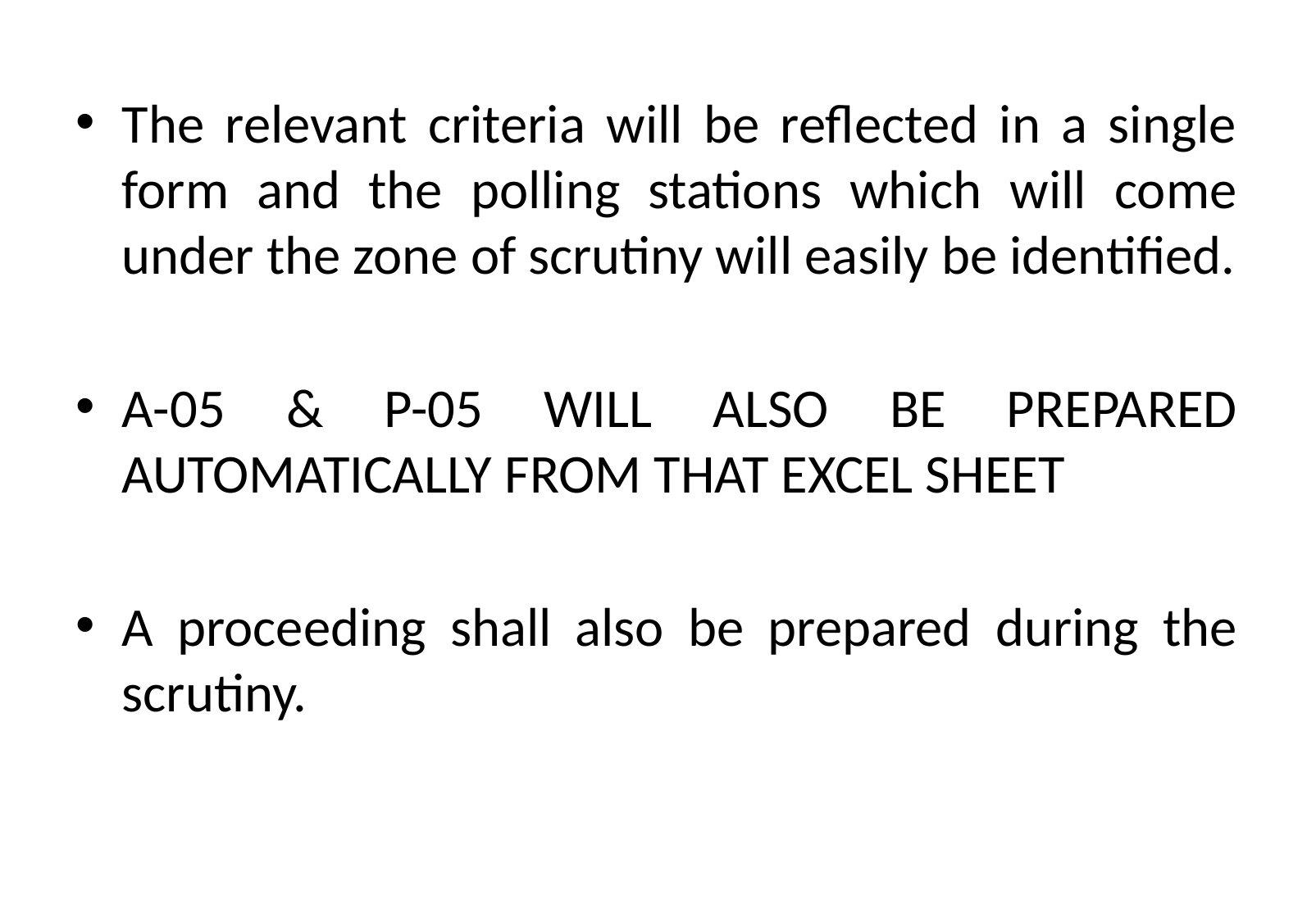

The relevant criteria will be reflected in a single form and the polling stations which will come under the zone of scrutiny will easily be identified.

A-05 & P-05 WILL ALSO BE PREPARED AUTOMATICALLY FROM THAT EXCEL SHEET

A proceeding shall also be prepared during the scrutiny.